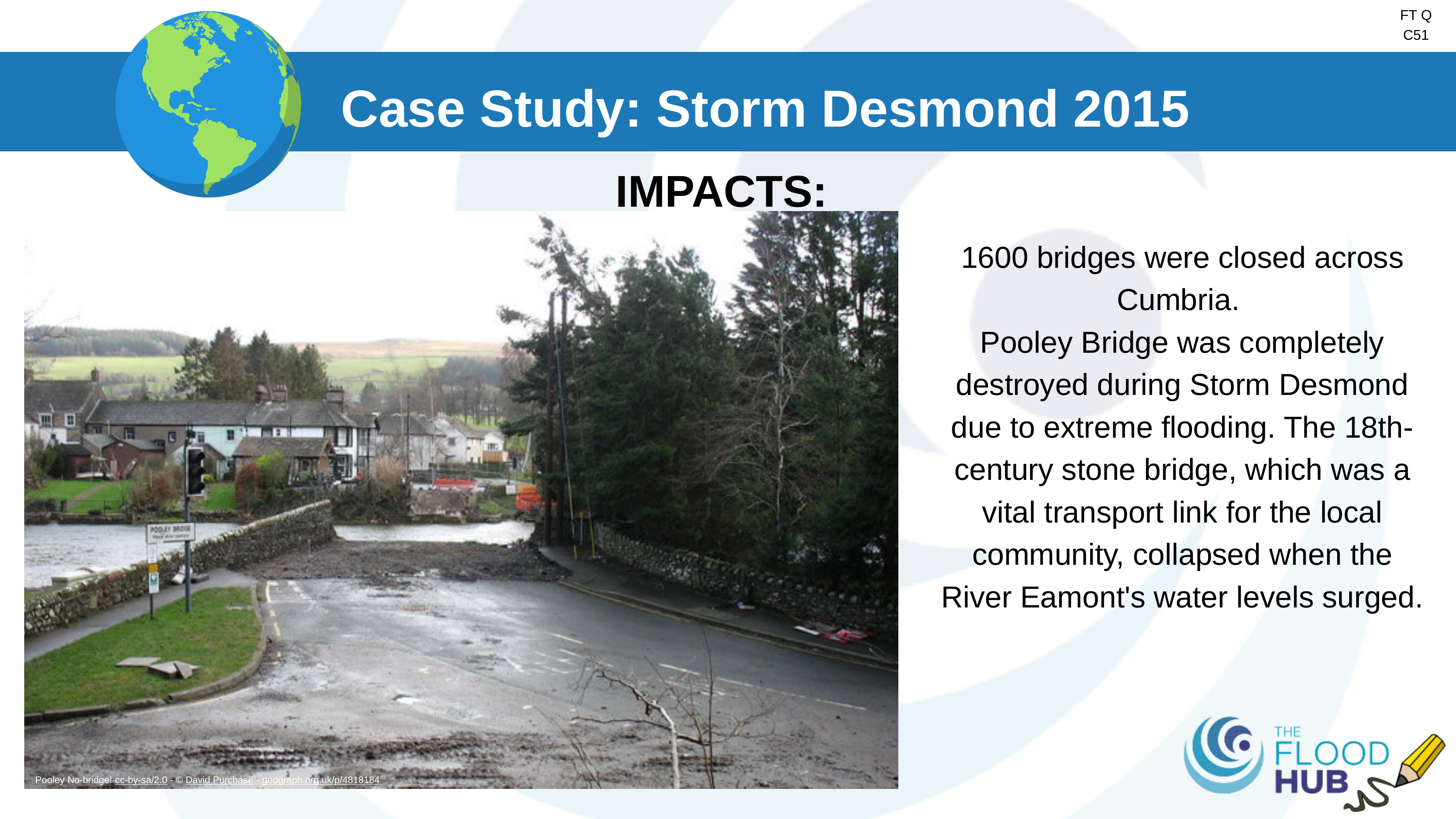

FT Q C51

Case Study: Storm Desmond 2015
IMPACTS:

Pooley No-bridge! cc-by-sa/2.0 - © David Purchase - geograph.org.uk/p/4818184
1600 bridges were closed across Cumbria.
Pooley Bridge was completely destroyed during Storm Desmond due to extreme flooding. The 18th-century stone bridge, which was a vital transport link for the local community, collapsed when the River Eamont's water levels surged.